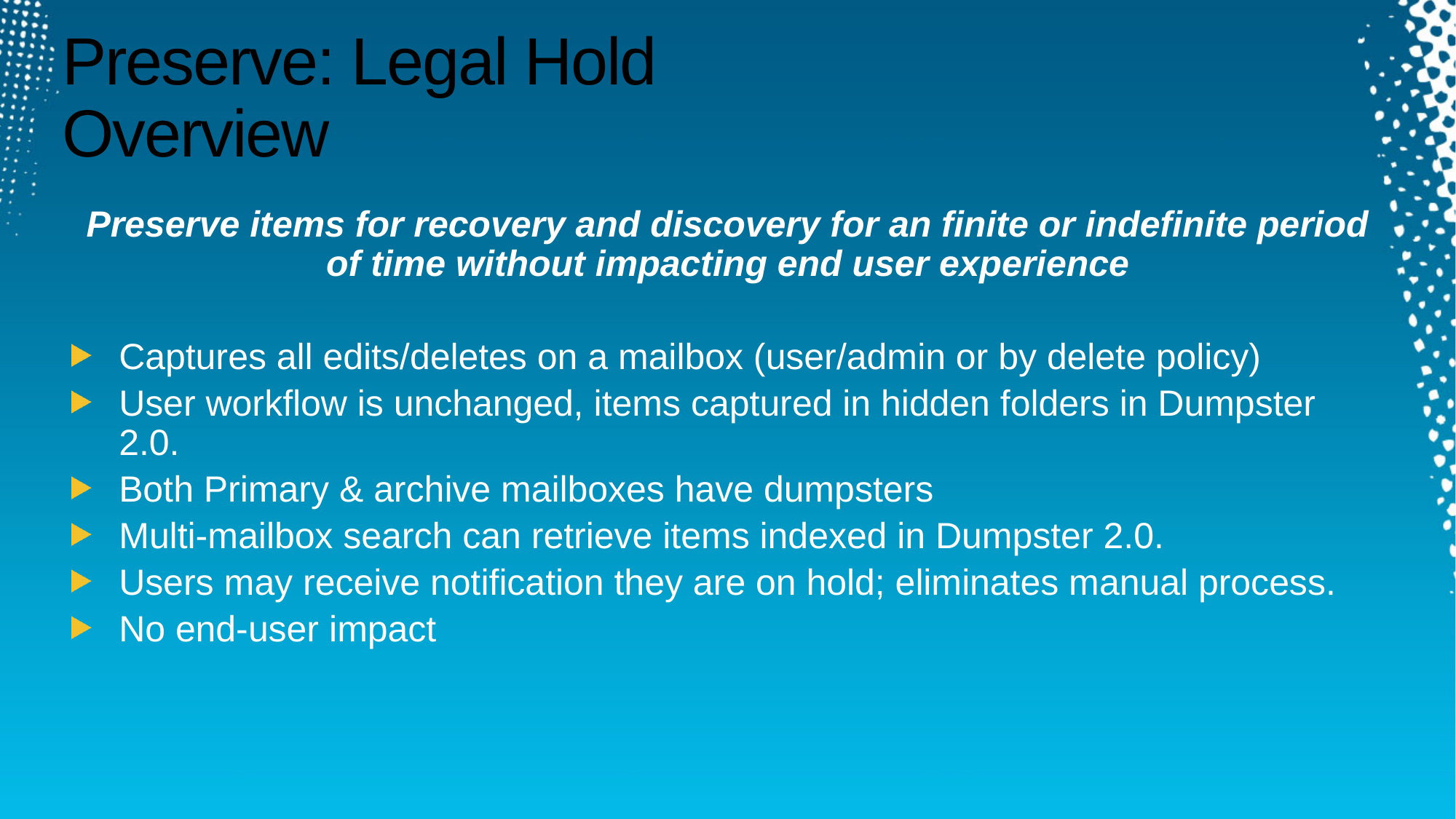

# Preserve: Legal Hold Overview
Preserve items for recovery and discovery for an finite or indefinite period of time without impacting end user experience

Captures all edits/deletes on a mailbox (user/admin or by delete policy)
User workflow is unchanged, items captured in hidden folders in Dumpster 2.0.
Both Primary & archive mailboxes have dumpsters
Multi-mailbox search can retrieve items indexed in Dumpster 2.0.
Users may receive notification they are on hold; eliminates manual process.
No end-user impact